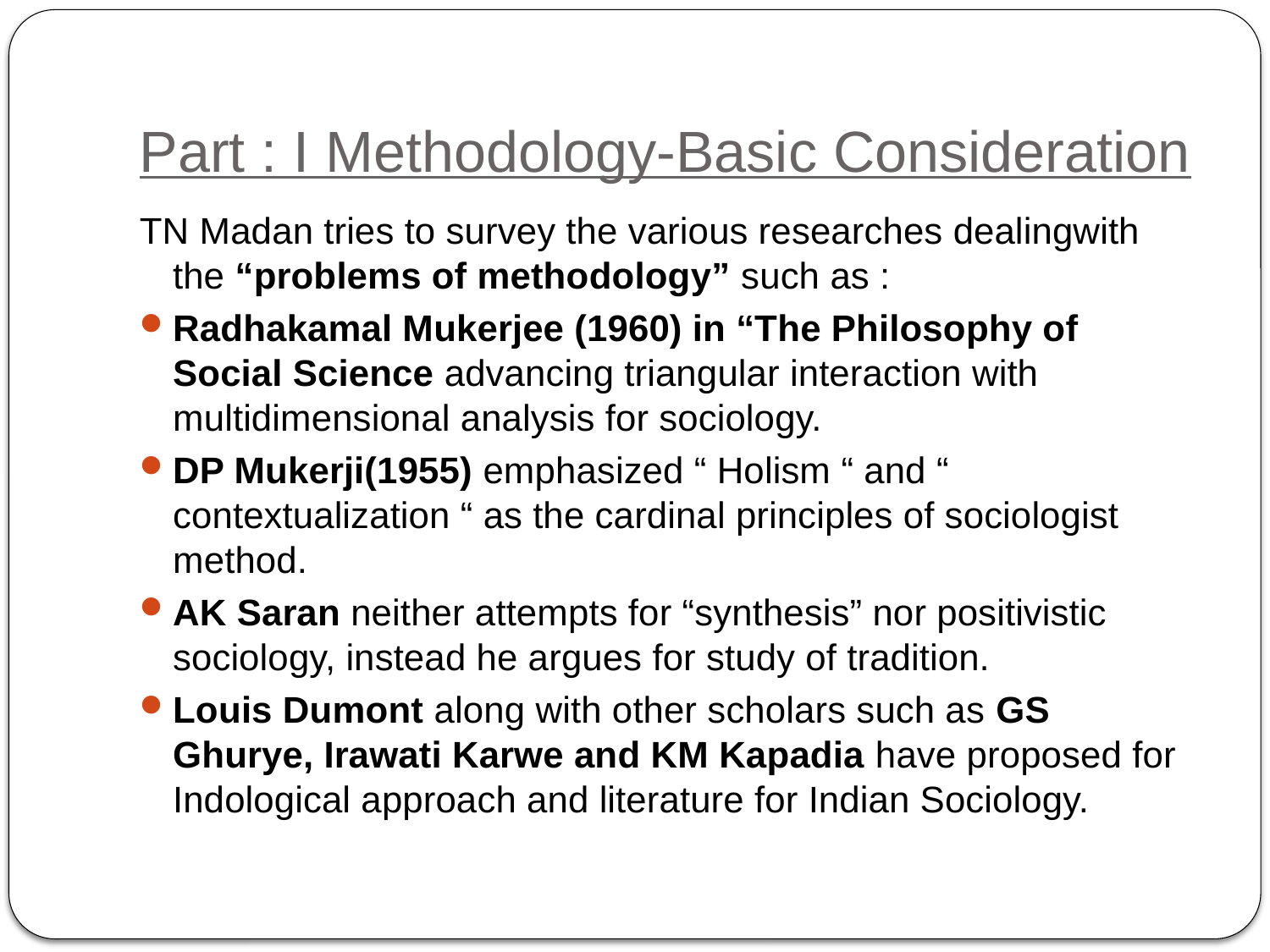

# Part : I Methodology-Basic Consideration
TN Madan tries to survey the various researches dealingwith the “problems of methodology” such as :
Radhakamal Mukerjee (1960) in “The Philosophy of Social Science advancing triangular interaction with multidimensional analysis for sociology.
DP Mukerji(1955) emphasized “ Holism “ and “ contextualization “ as the cardinal principles of sociologist method.
AK Saran neither attempts for “synthesis” nor positivistic sociology, instead he argues for study of tradition.
Louis Dumont along with other scholars such as GS Ghurye, Irawati Karwe and KM Kapadia have proposed for Indological approach and literature for Indian Sociology.